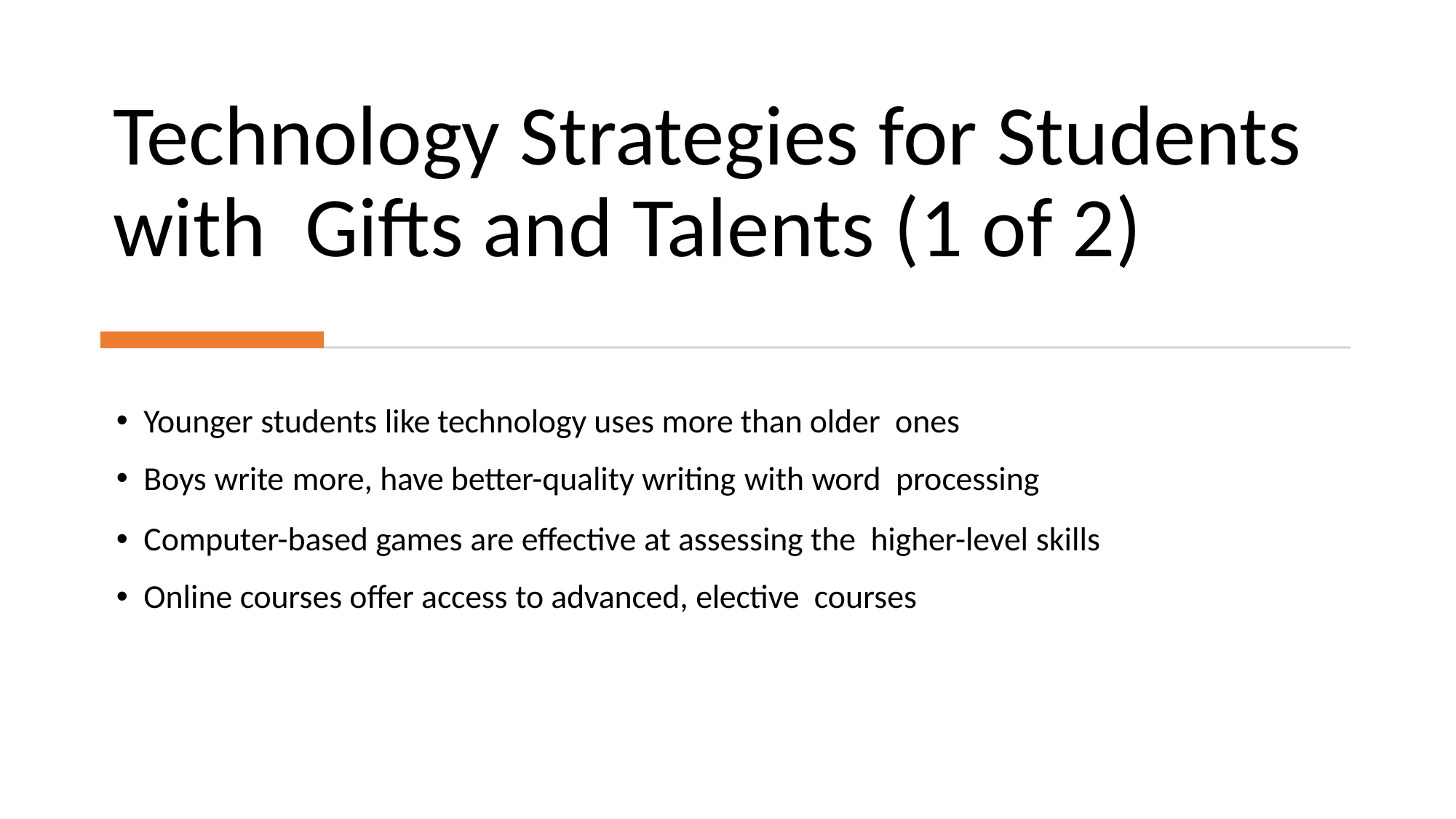

# Technology Strategies for Students with  Gifts and Talents (1 of 2)

Younger students like technology uses more than older  ones
Boys write more, have better-quality writing with word  processing
Computer-based games are effective at assessing the  higher-level skills
Online courses offer access to advanced, elective  courses